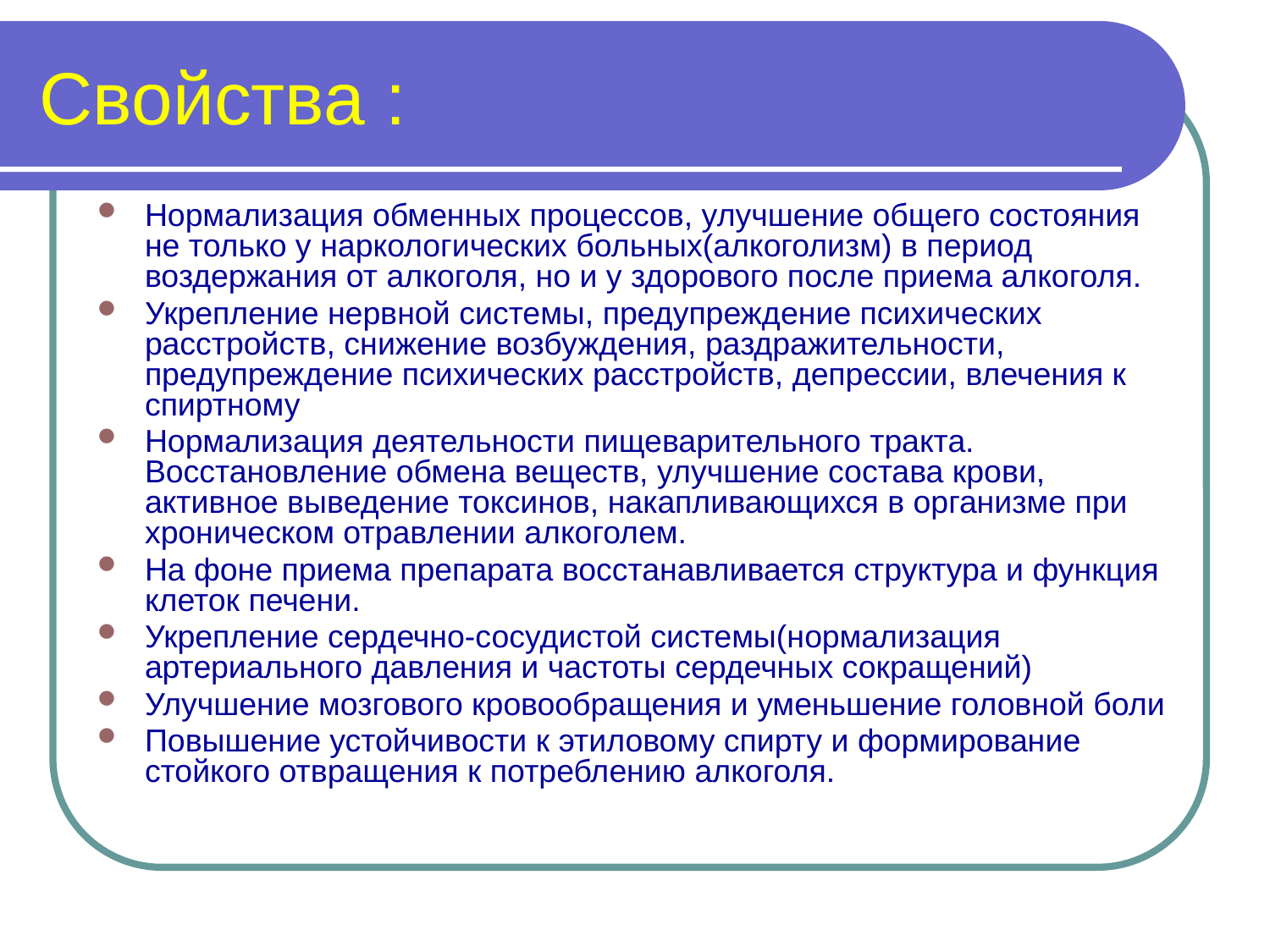

# Свойства :
Нормализация обменных процессов, улучшение общего состояния не только у наркологических больных(алкоголизм) в период воздержания от алкоголя, но и у здорового после приема алкоголя.
Укрепление нервной системы, предупреждение психических расстройств, снижение возбуждения, раздражительности, предупреждение психических расстройств, депрессии, влечения к спиртному
Нормализация деятельности пищеварительного тракта. Восстановление обмена веществ, улучшение состава крови, активное выведение токсинов, накапливающихся в организме при хроническом отравлении алкоголем.
На фоне приема препарата восстанавливается структура и функция клеток печени.
Укрепление сердечно-сосудистой системы(нормализация артериального давления и частоты сердечных сокращений)
Улучшение мозгового кровообращения и уменьшение головной боли
Повышение устойчивости к этиловому спирту и формирование стойкого отвращения к потреблению алкоголя.